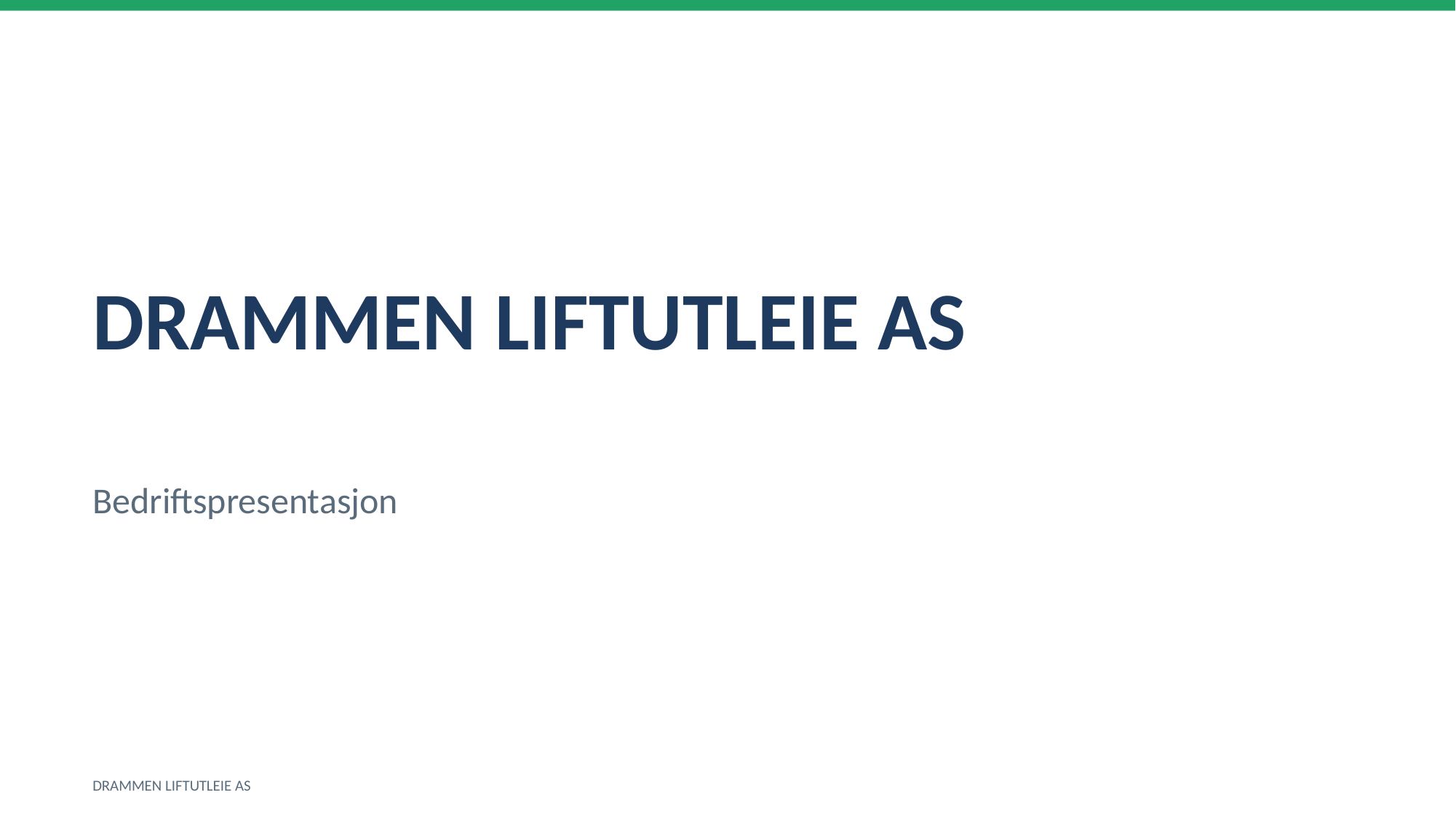

DRAMMEN LIFTUTLEIE AS
Bedriftspresentasjon
DRAMMEN LIFTUTLEIE AS